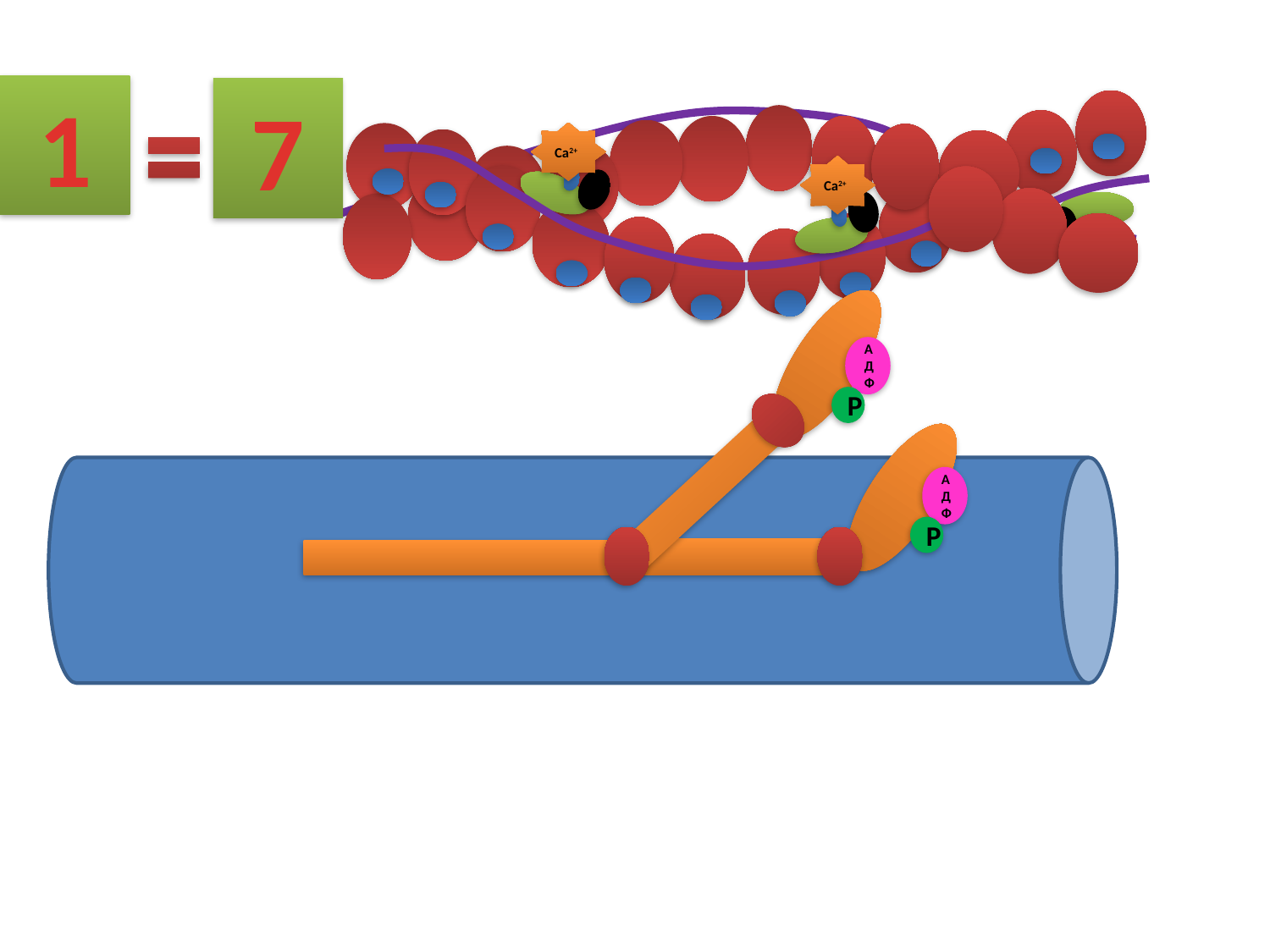

1
7

Са2+

Са2+

Са2+

АДФ
Р

АДФ

Р